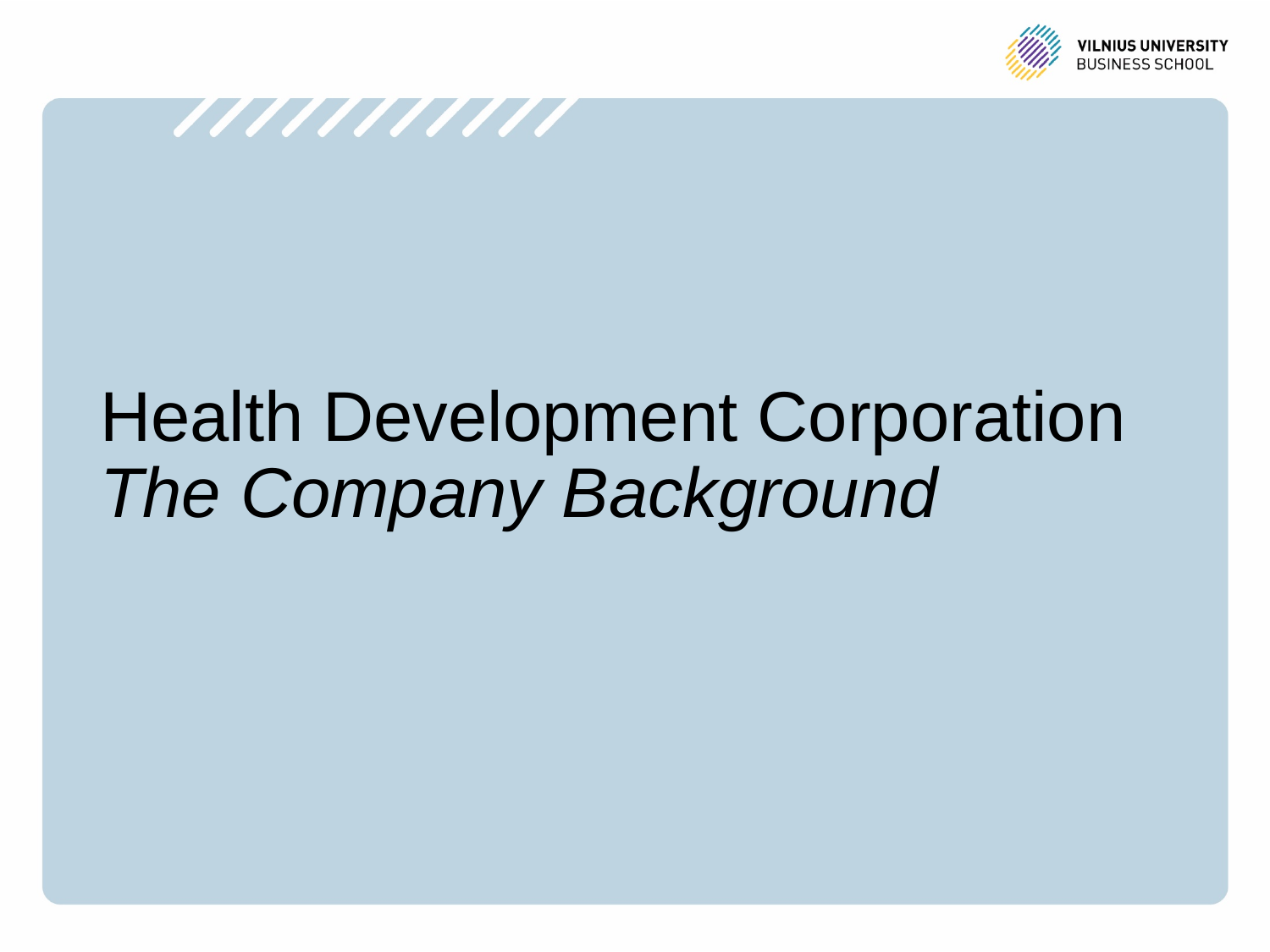

# Health Development Corporation The Company Background